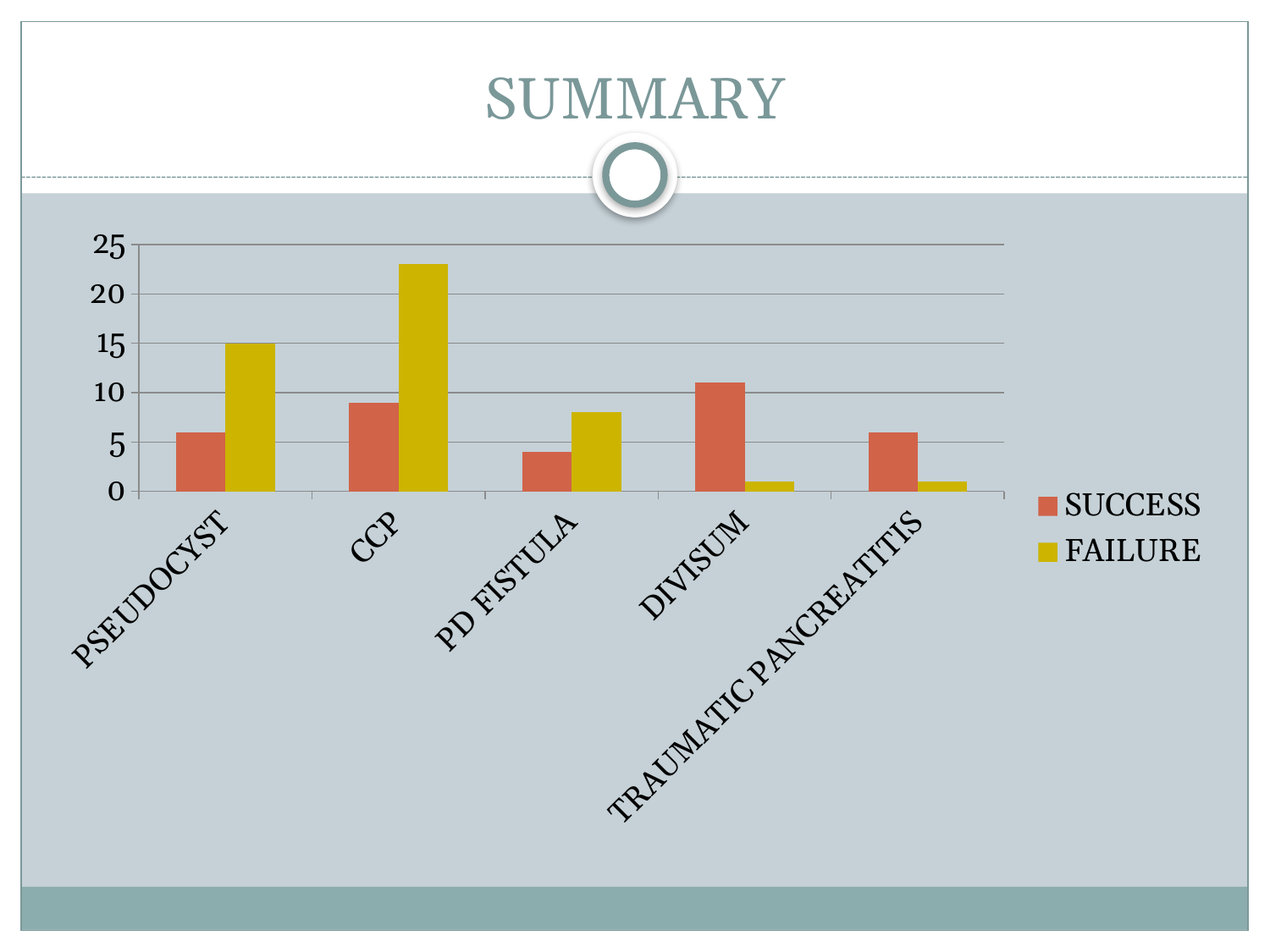

# SUMMARY

### Chart

| Category | SUCCESS | FAILURE |
|---|---|---|
| PSEUDOCYST | 6.0 | 15.0 |
| CCP | 9.0 | 23.0 |
| PD FISTULA | 4.0 | 8.0 |
| DIVISUM | 11.0 | 1.0 |
| TRAUMATIC PANCREATITIS | 6.0 | 1.0 |